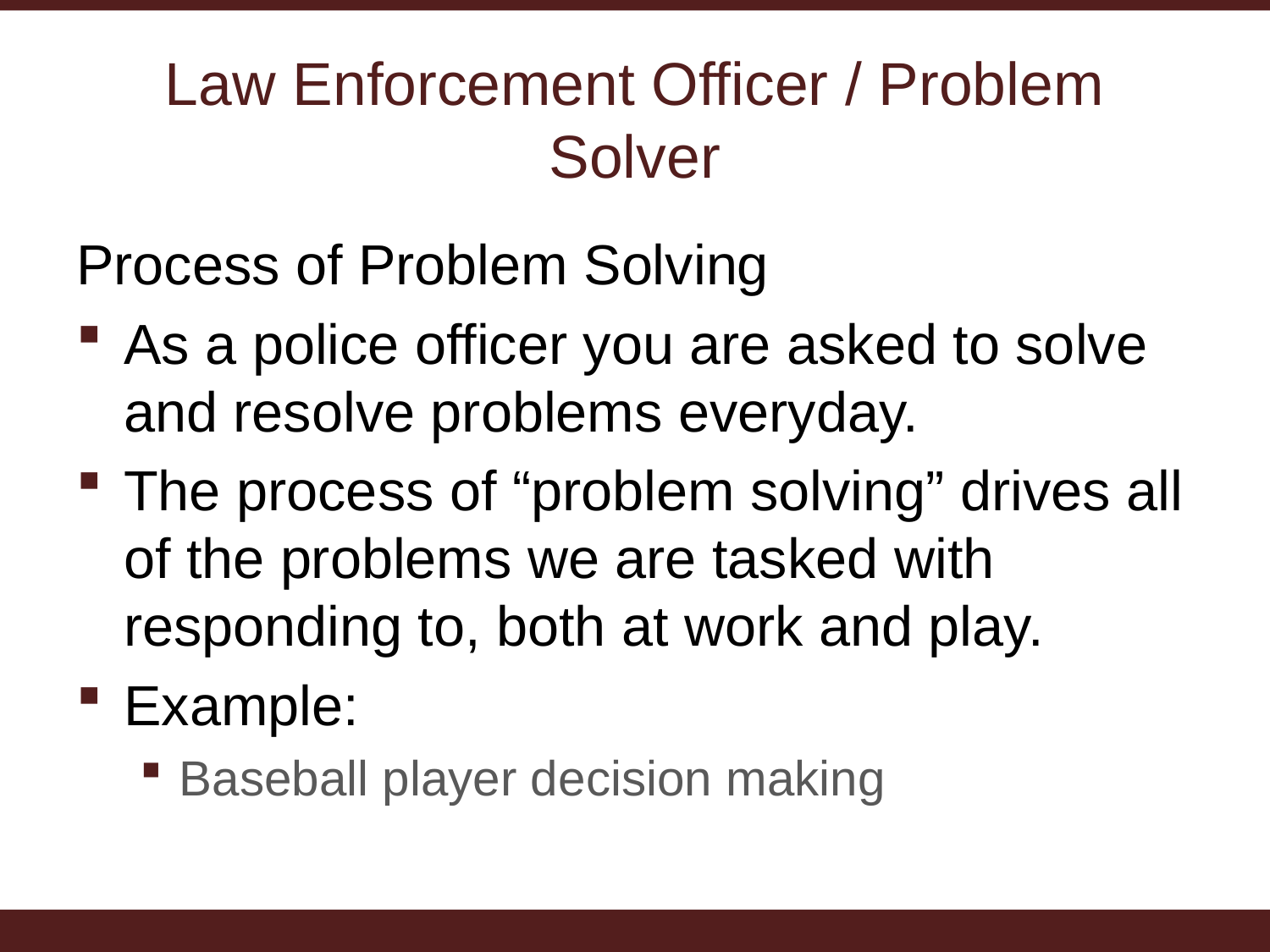

# Law Enforcement Officer / Problem Solver
Process of Problem Solving
As a police officer you are asked to solve and resolve problems everyday.
The process of “problem solving” drives all of the problems we are tasked with responding to, both at work and play.
Example:
Baseball player decision making